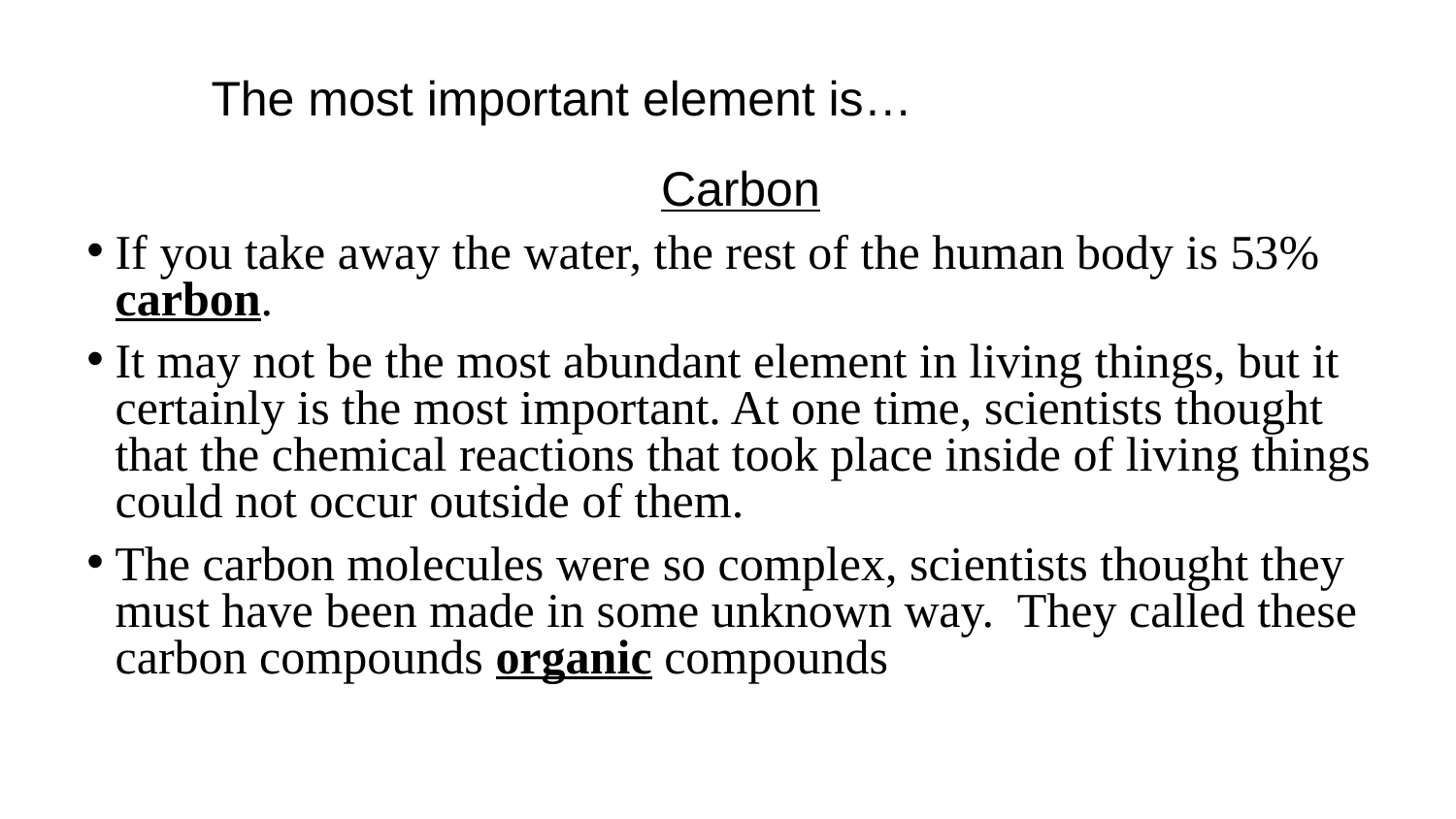

# The most important element is…
Carbon
If you take away the water, the rest of the human body is 53% carbon.
It may not be the most abundant element in living things, but it certainly is the most important. At one time, scientists thought that the chemical reactions that took place inside of living things could not occur outside of them.
The carbon molecules were so complex, scientists thought they must have been made in some unknown way.  They called these carbon compounds organic compounds